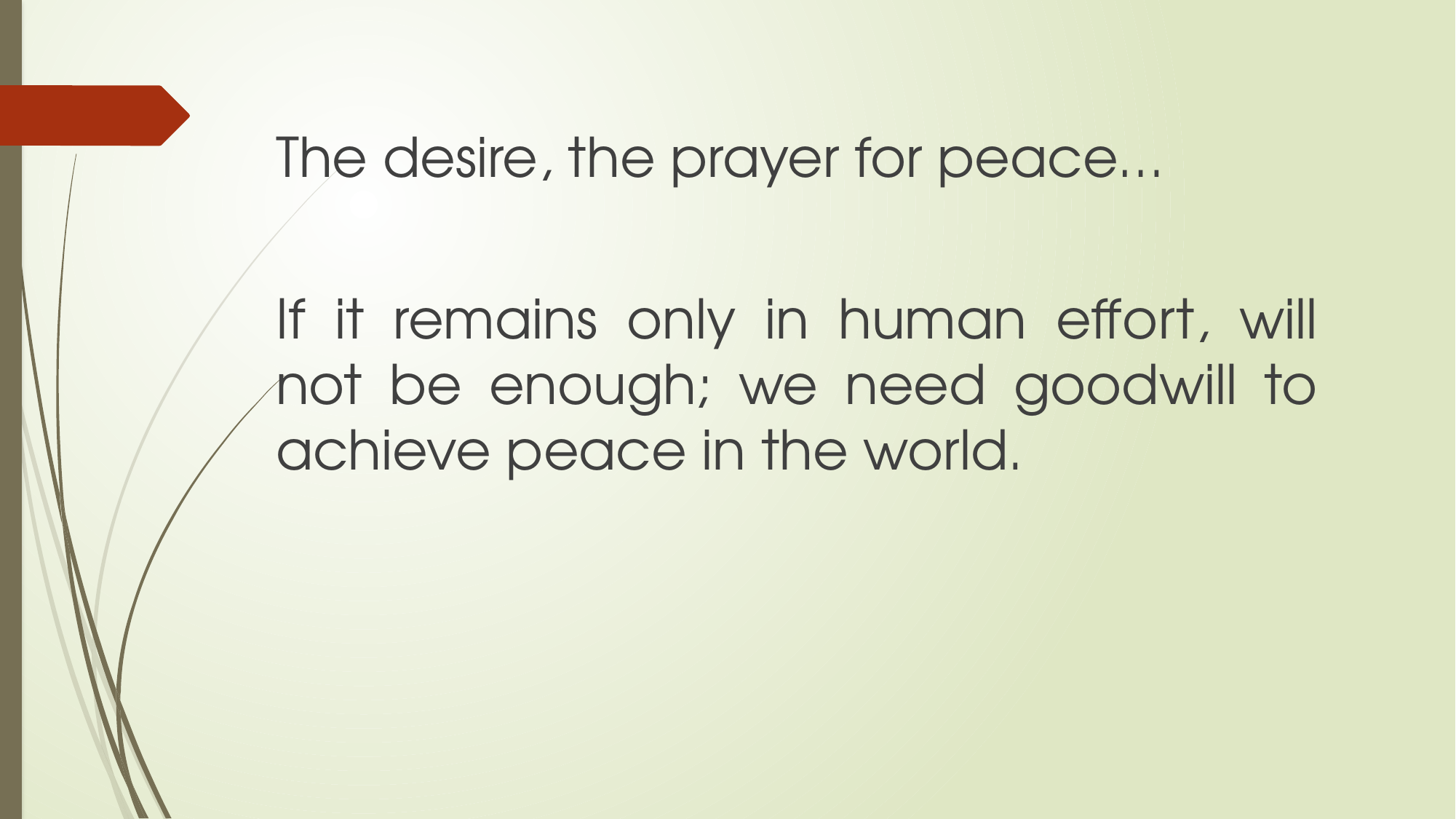

The desire, the prayer for peace…

If it remains only in human effort, will not be enough; we need goodwill to achieve peace in the world.